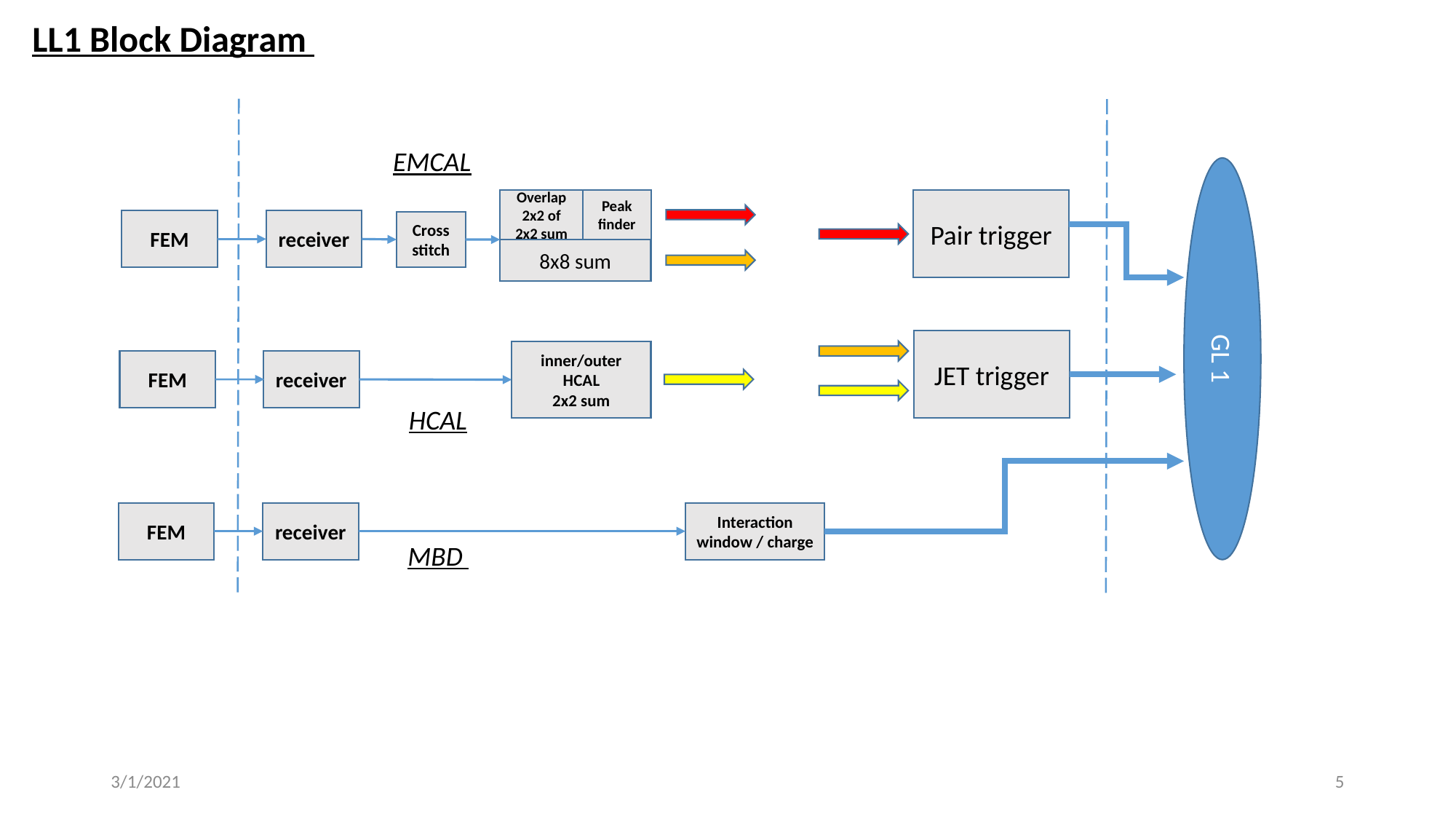

LL1 Block Diagram
EMCAL
GL 1
Overlap 2x2 of 2x2 sum
Peak
finder
Pair trigger

FEM
receiver
Cross stitch

8x8 sum

JET trigger

inner/outer HCAL
2x2 sum
FEM
receiver

HCAL
FEM
Interaction window / charge
receiver
MBD
3/1/2021
5